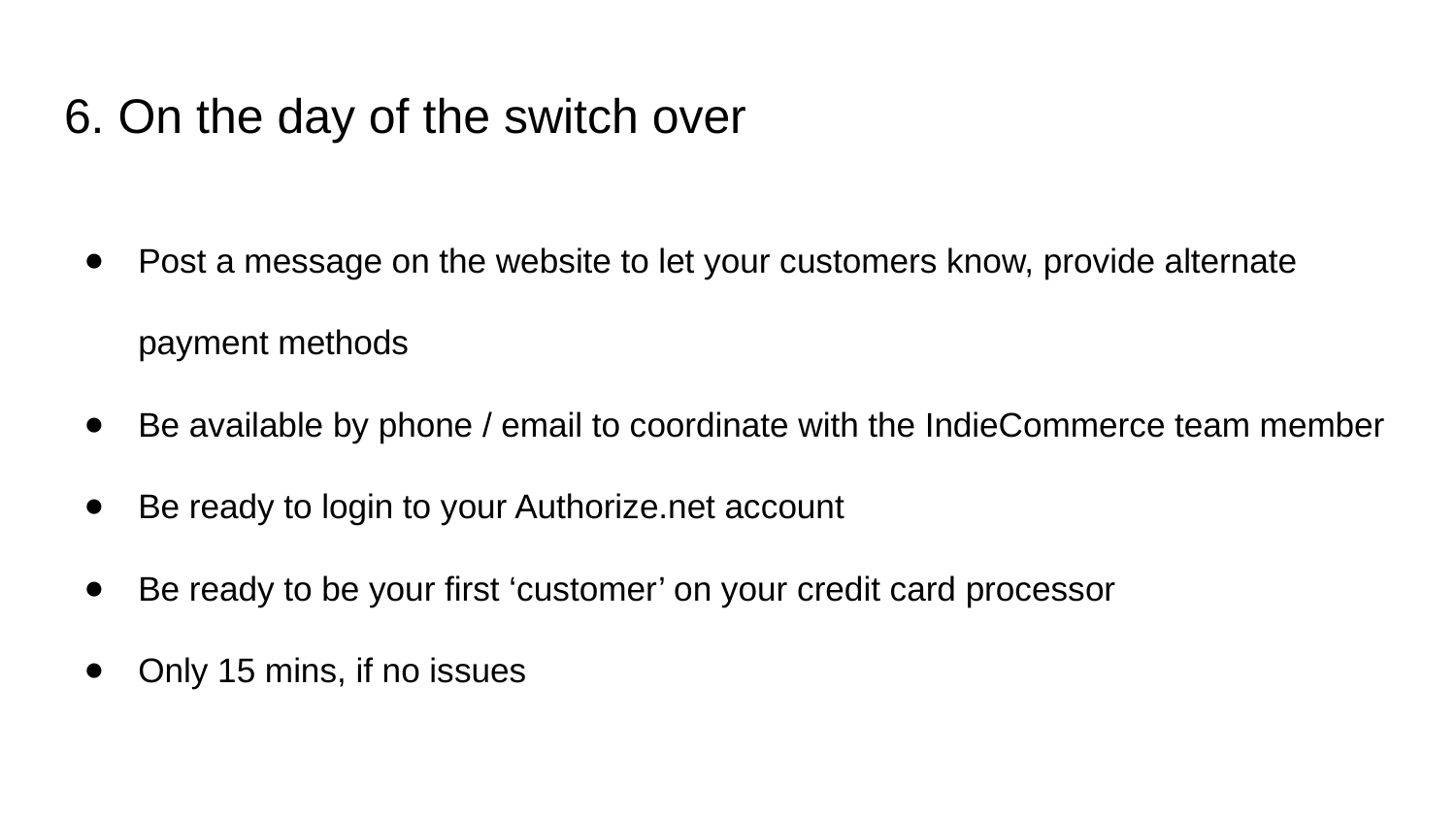

# 6. On the day of the switch over
Post a message on the website to let your customers know, provide alternate payment methods
Be available by phone / email to coordinate with the IndieCommerce team member
Be ready to login to your Authorize.net account
Be ready to be your first ‘customer’ on your credit card processor
Only 15 mins, if no issues